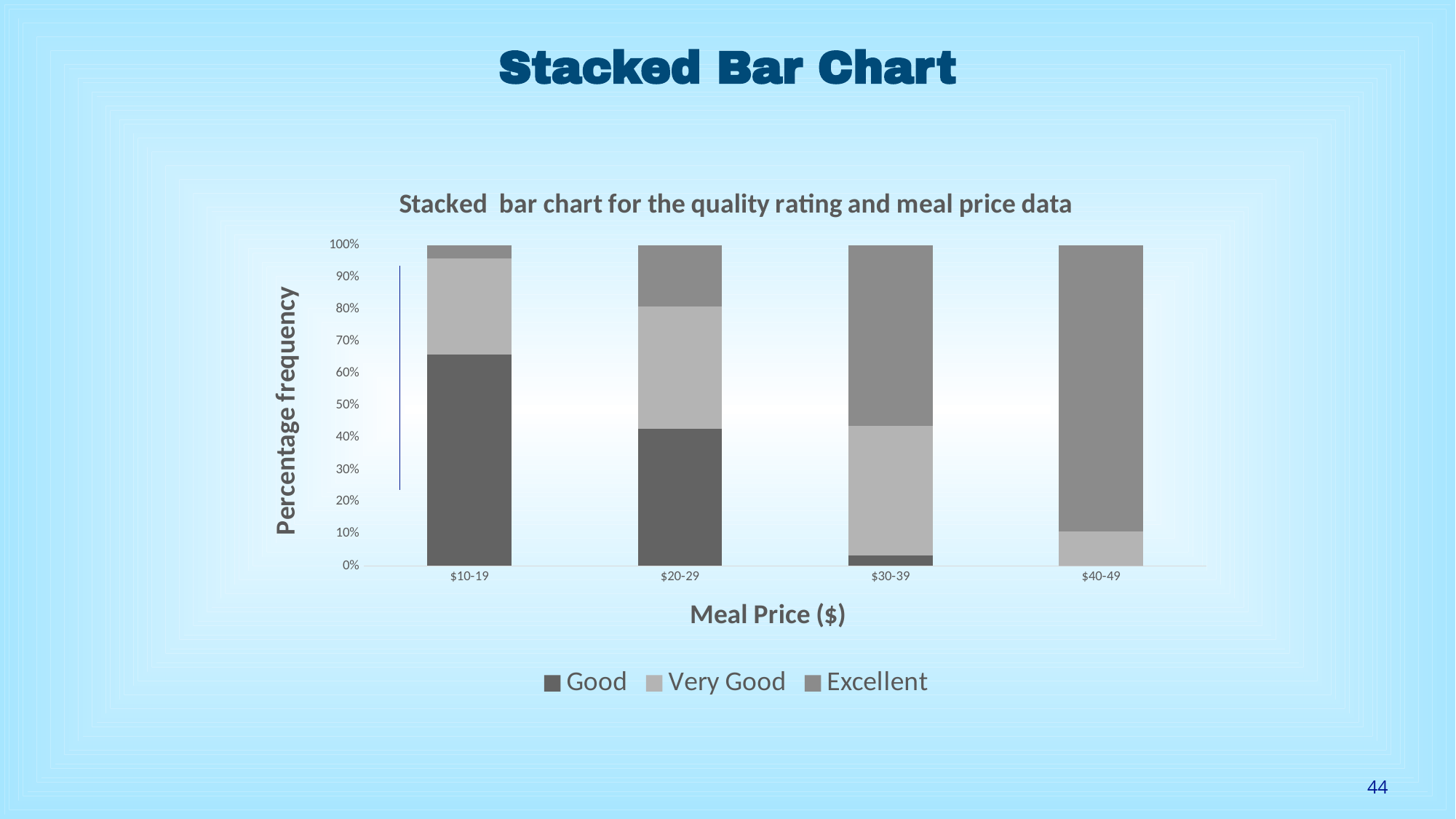

# Stacked Bar Chart

### Chart: Stacked  bar chart for the quality rating and meal price data

| Category | Good | Very Good | Excellent |
|---|---|---|---|
| $10-19 | 50.0 | 22.7 | 3.0 |
| $20-29 | 47.6 | 42.7 | 21.2 |
| $30-39 | 2.4 | 30.6 | 42.4 |
| $40-49 | 0.0 | 4.0 | 33.4 |